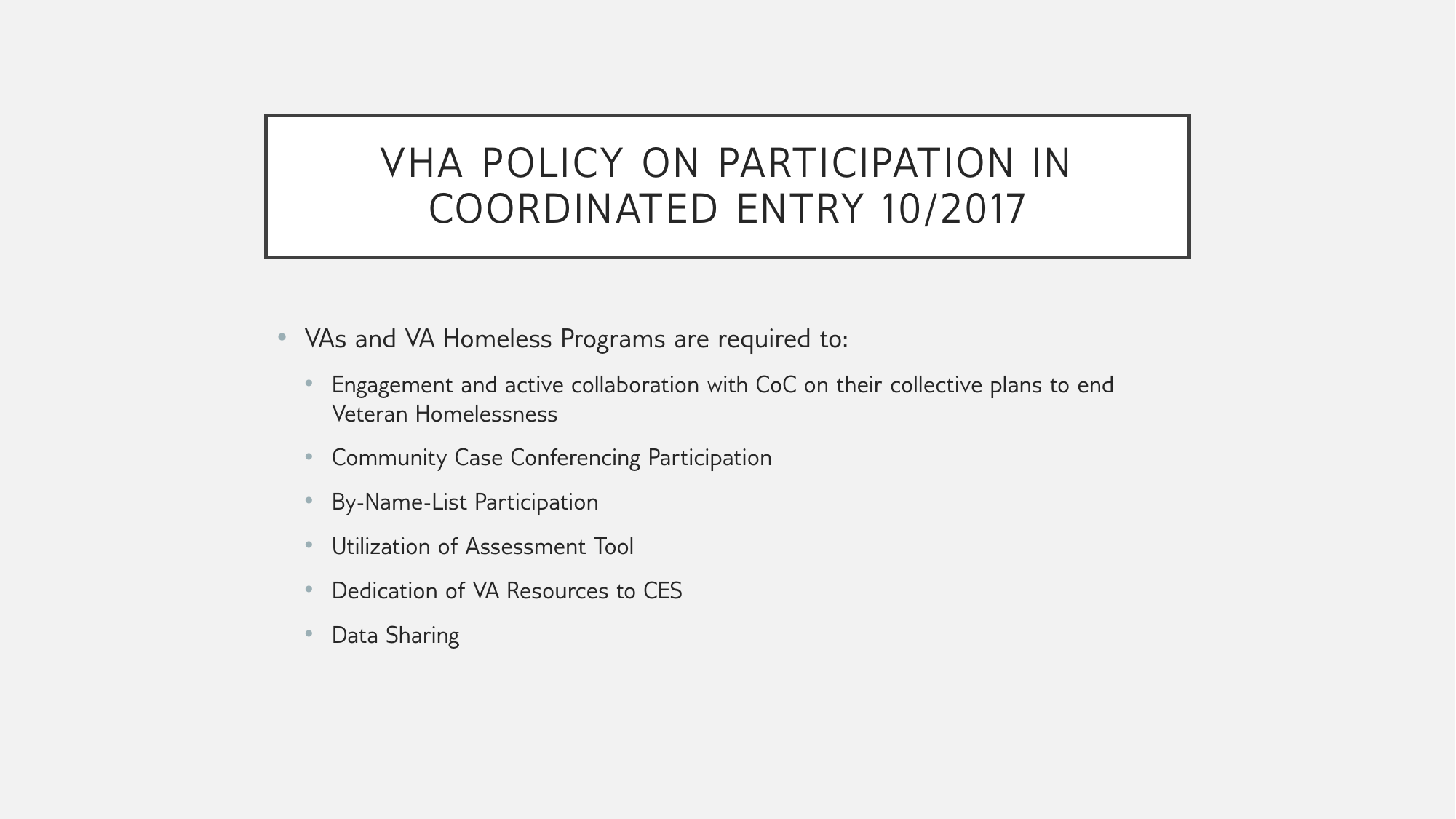

# VHA Policy on Participation in Coordinated Entry 10/2017
VAs and VA Homeless Programs are required to:
Engagement and active collaboration with CoC on their collective plans to end Veteran Homelessness
Community Case Conferencing Participation
By-Name-List Participation
Utilization of Assessment Tool
Dedication of VA Resources to CES
Data Sharing